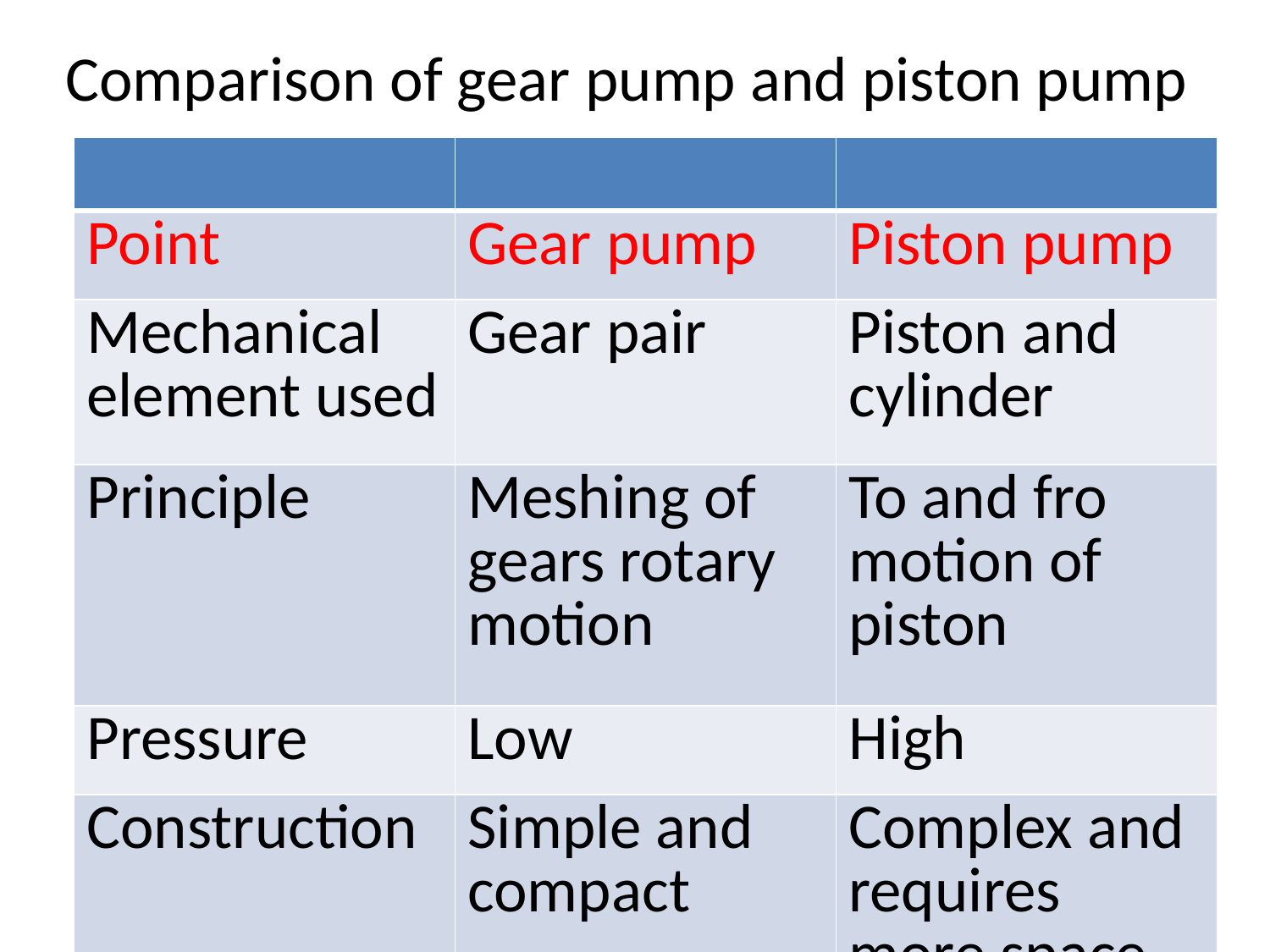

Comparison of gear pump and piston pump
|  |  |  |
| --- | --- | --- |
| Point | Gear pump | Piston pump |
| Mechanical element used | Gear pair | Piston and cylinder |
| Principle | Meshing of gears rotary motion | To and fro motion of piston |
| Pressure | Low | High |
| Construction | Simple and compact | Complex and requires more space. |
91